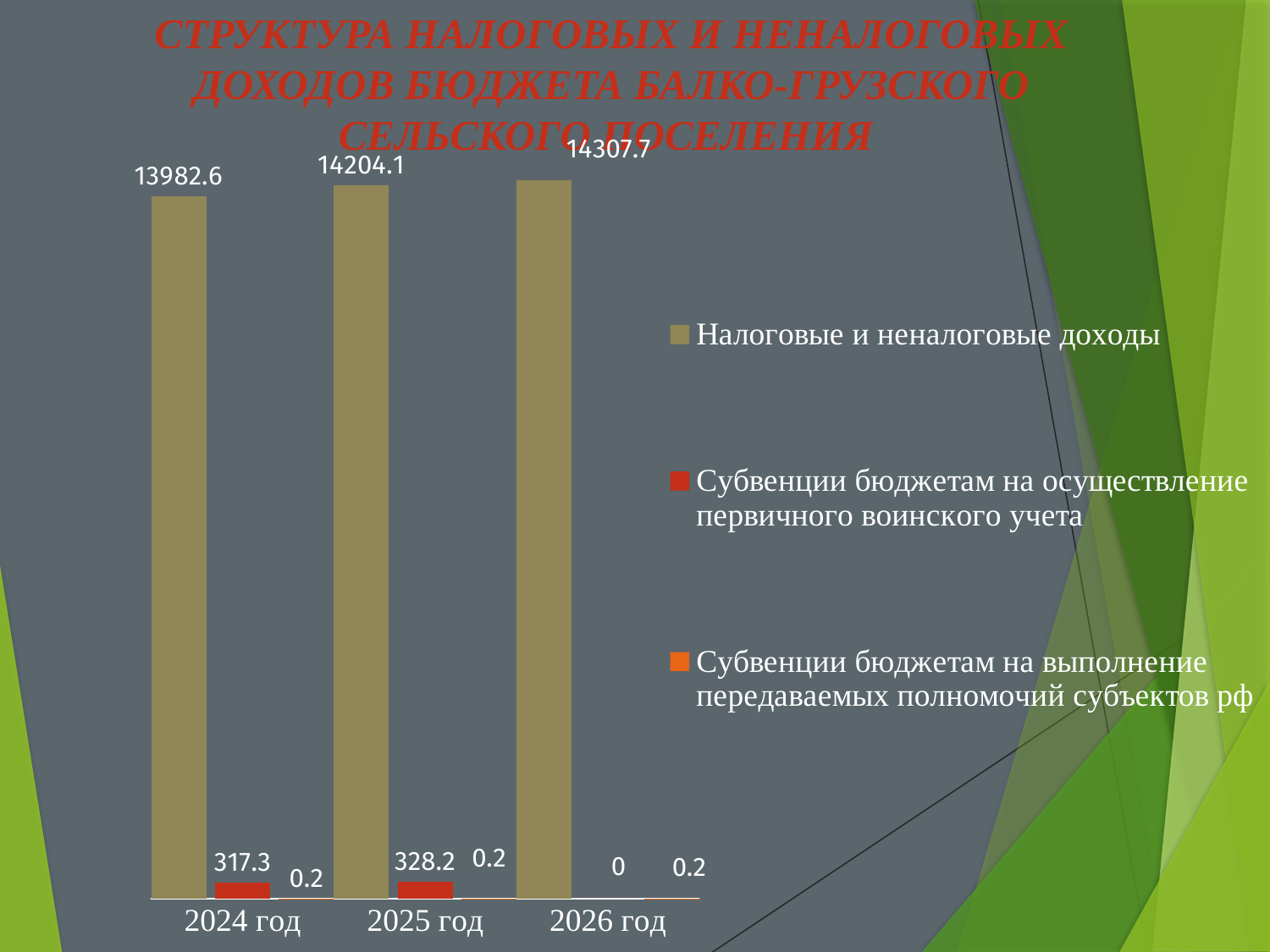

### Chart

| Category | Налоговые и неналоговые доходы | Субвенции бюджетам на осуществление первичного воинского учета | Субвенции бюджетам на выполнение передаваемых полномочий субъектов рф |
|---|---|---|---|
| 2024 год | 13982.6 | 317.3 | 0.2 |
| 2025 год | 14204.1 | 328.2 | 0.2 |
| 2026 год | 14307.7 | 0.0 | 0.2 |
# СТРУКТУРА НАЛОГОВЫХ И НЕНАЛОГОВЫХ ДОХОДОВ БЮДЖЕТА БАЛКО-ГРУЗСКОГО СЕЛЬСКОГО ПОСЕЛЕНИЯ